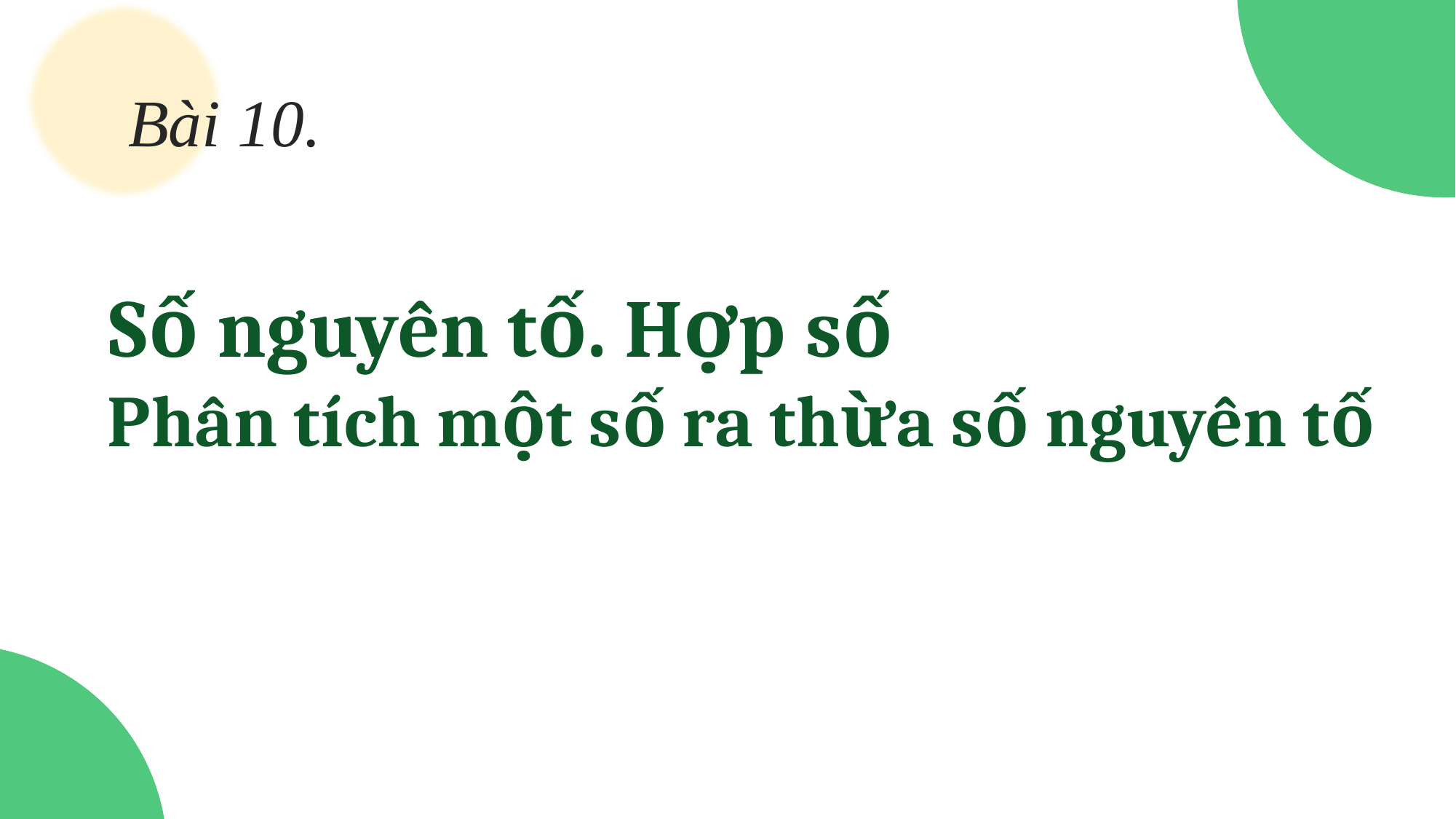

Bài 10.
Số nguyên tố. Hợp số
Phân tích một số ra thừa số nguyên tố